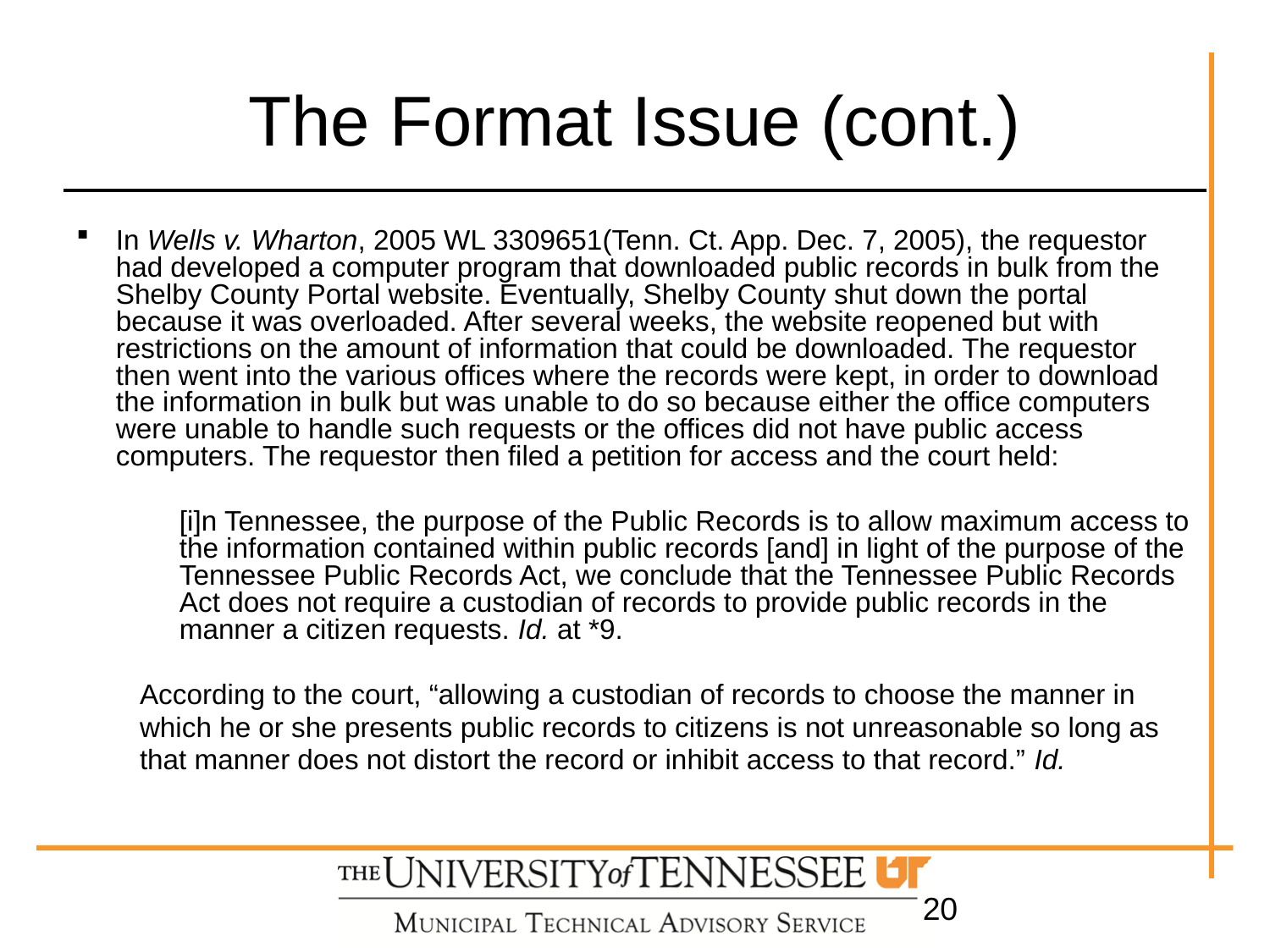

# The Format Issue (cont.)
In Wells v. Wharton, 2005 WL 3309651(Tenn. Ct. App. Dec. 7, 2005), the requestor had developed a computer program that downloaded public records in bulk from the Shelby County Portal website. Eventually, Shelby County shut down the portal because it was overloaded. After several weeks, the website reopened but with restrictions on the amount of information that could be downloaded. The requestor then went into the various offices where the records were kept, in order to download the information in bulk but was unable to do so because either the office computers were unable to handle such requests or the offices did not have public access computers. The requestor then filed a petition for access and the court held:

	[i]n Tennessee, the purpose of the Public Records is to allow maximum access to the information contained within public records [and] in light of the purpose of the Tennessee Public Records Act, we conclude that the Tennessee Public Records Act does not require a custodian of records to provide public records in the manner a citizen requests. Id. at *9.

According to the court, “allowing a custodian of records to choose the manner in
which he or she presents public records to citizens is not unreasonable so long as
that manner does not distort the record or inhibit access to that record.” Id.
20